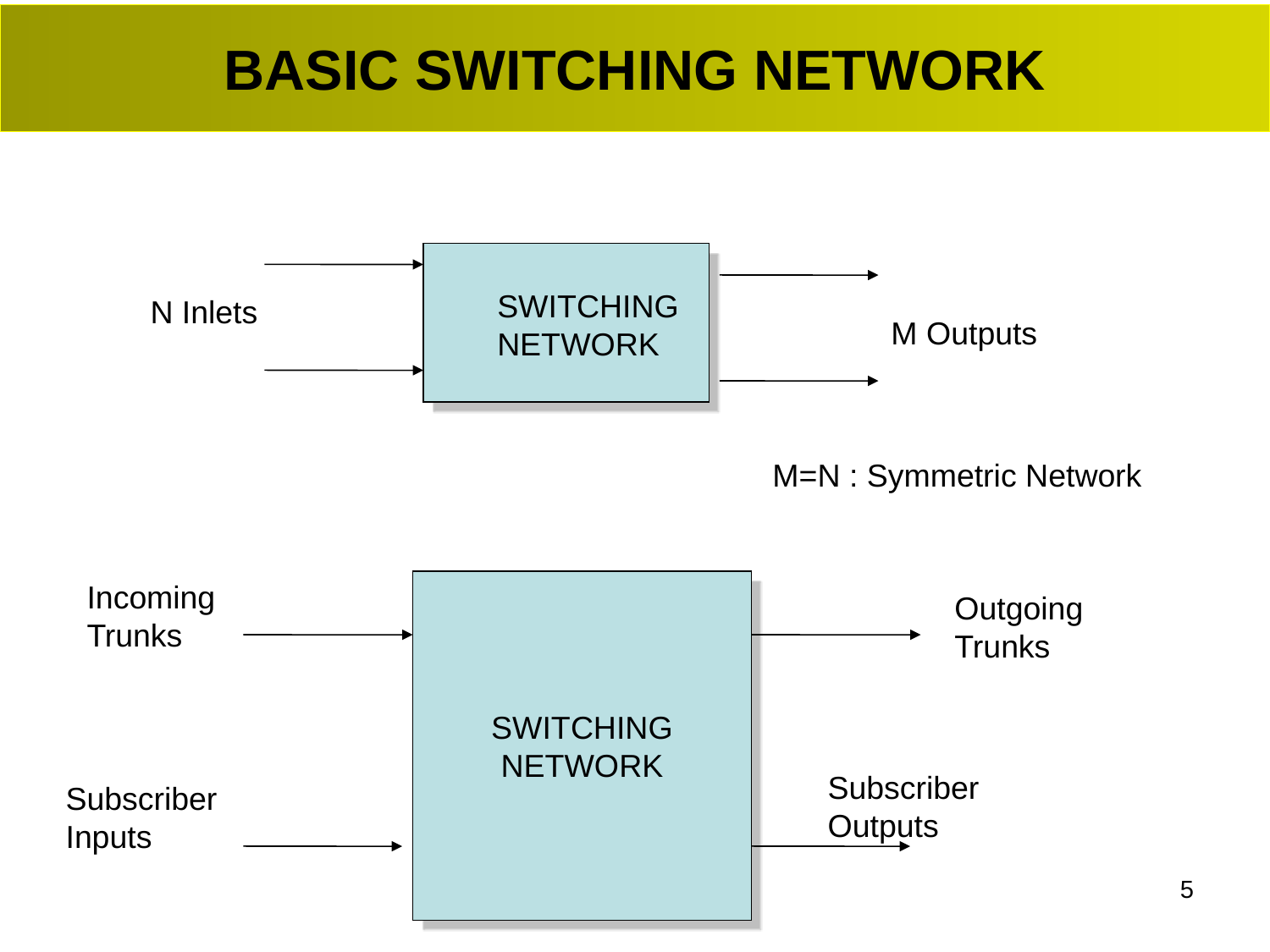

# BASIC SWITCHING NETWORK

SWITCHING
NETWORK
N Inlets
M Outputs

M=N : Symmetric Network
Incoming
Trunks
SWITCHING
NETWORK
Outgoing
Trunks

Subscriber
Outputs
Subscriber
Inputs

5